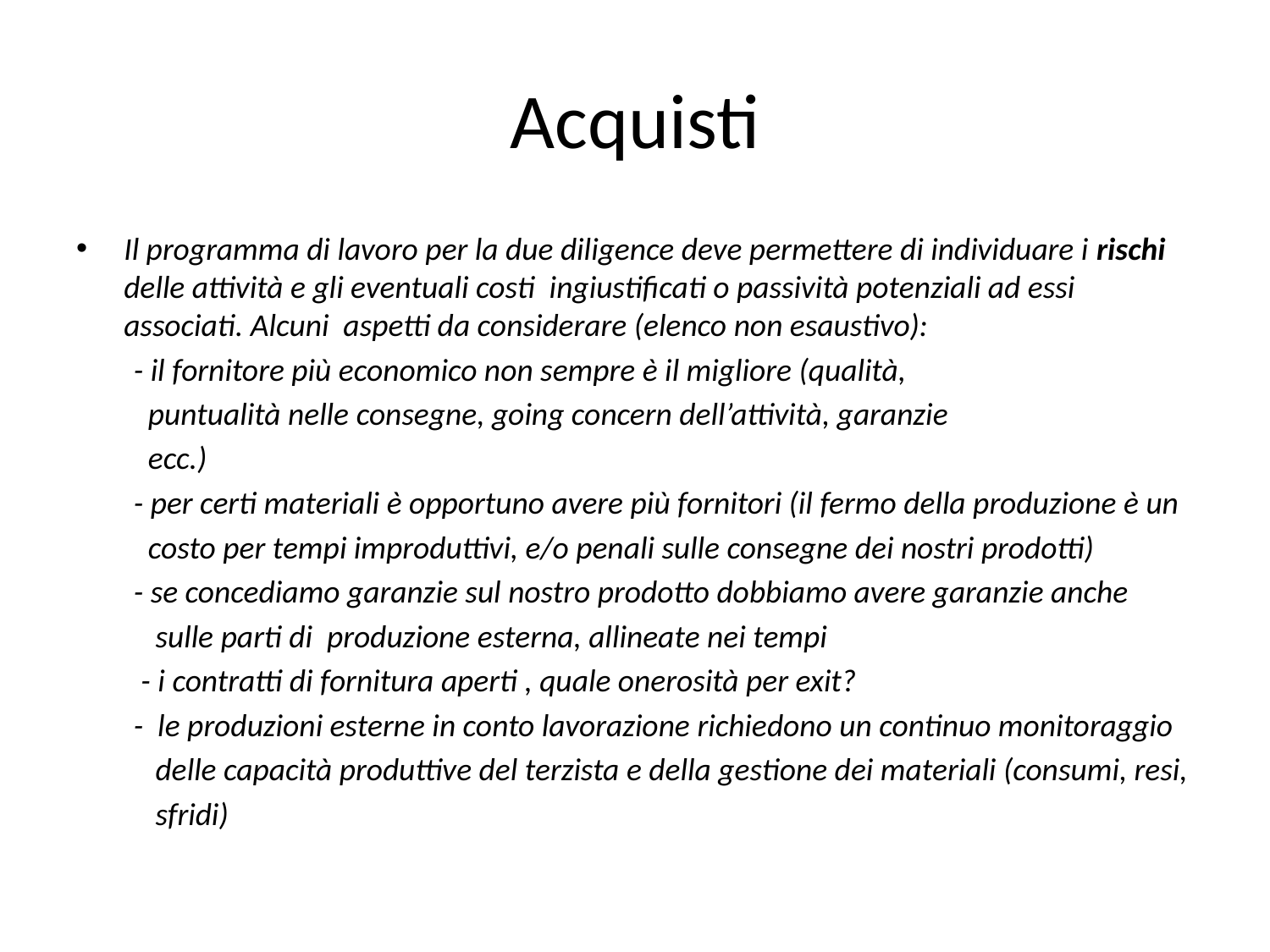

# Acquisti
Il programma di lavoro per la due diligence deve permettere di individuare i rischi delle attività e gli eventuali costi  ingiustificati o passività potenziali ad essi associati. Alcuni  aspetti da considerare (elenco non esaustivo):
        - il fornitore più economico non sempre è il migliore (qualità,
          puntualità nelle consegne, going concern dell’attività, garanzie
          ecc.)
        - per certi materiali è opportuno avere più fornitori (il fermo della produzione è un
          costo per tempi improduttivi, e/o penali sulle consegne dei nostri prodotti)
        - se concediamo garanzie sul nostro prodotto dobbiamo avere garanzie anche
           sulle parti di  produzione esterna, allineate nei tempi
         - i contratti di fornitura aperti , quale onerosità per exit?
        -  le produzioni esterne in conto lavorazione richiedono un continuo monitoraggio
           delle capacità produttive del terzista e della gestione dei materiali (consumi, resi,
           sfridi)